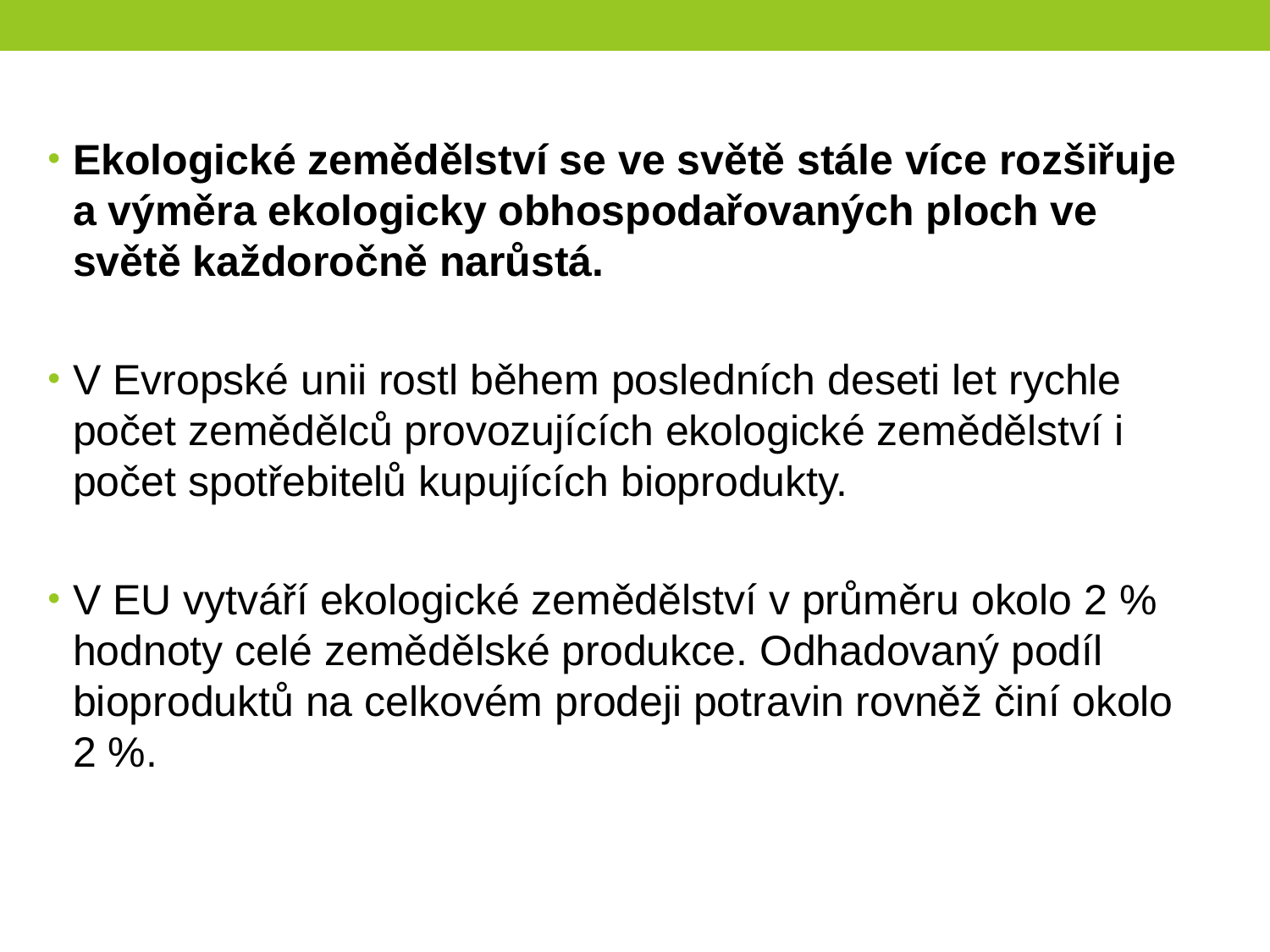

Ekologické zemědělství se ve světě stále více rozšiřuje a výměra ekologicky obhospodařovaných ploch ve světě každoročně narůstá.

V Evropské unii rostl během posledních deseti let rychle počet zemědělců provozujících ekologické zemědělství i počet spotřebitelů kupujících bioprodukty.

V EU vytváří ekologické zemědělství v průměru okolo 2 % hodnoty celé zemědělské produkce. Odhadovaný podíl bioproduktů na celkovém prodeji potravin rovněž činí okolo 2 %.